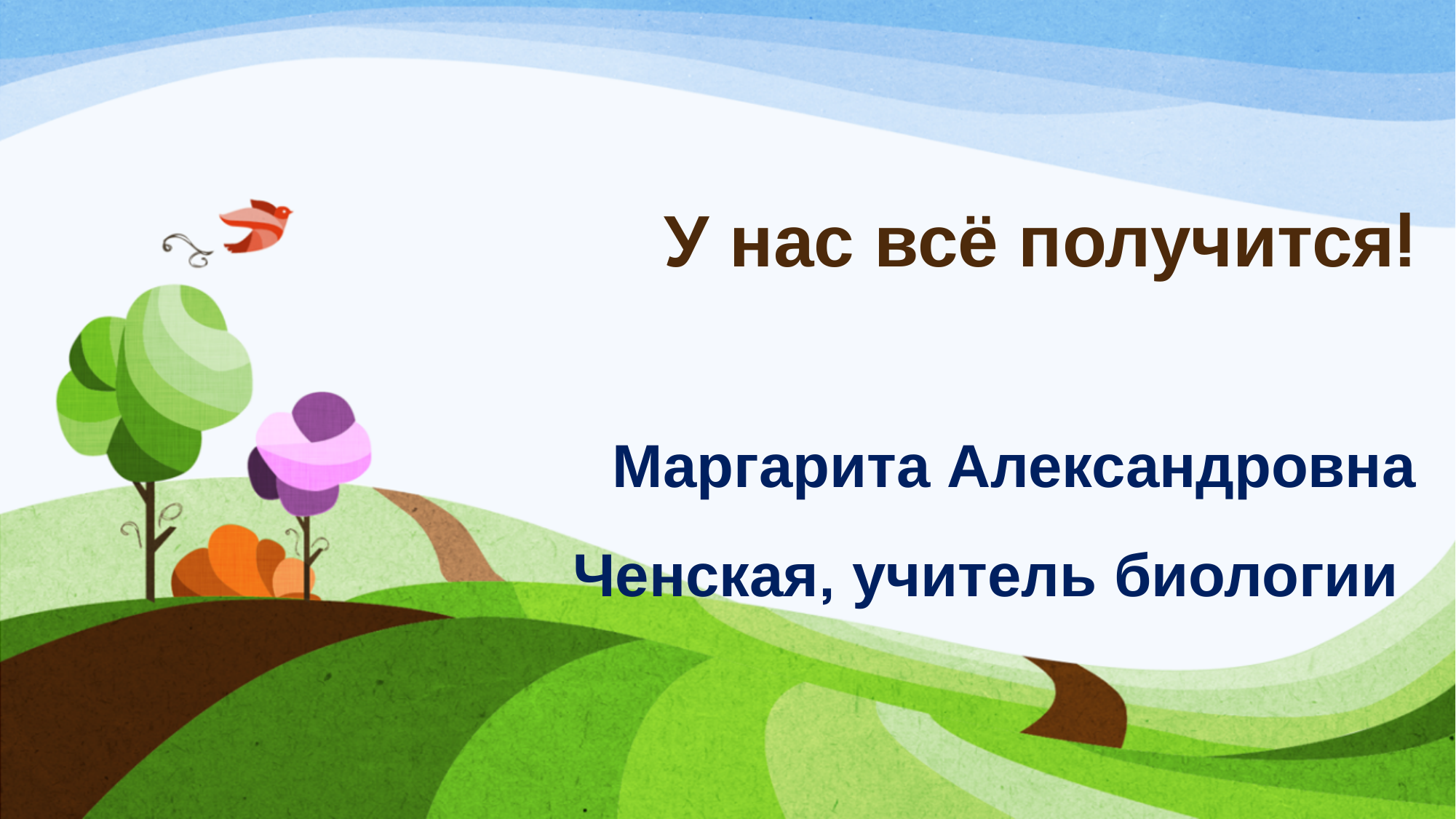

# У нас всё получится! Маргарита Александровна Ченская, учитель биологии